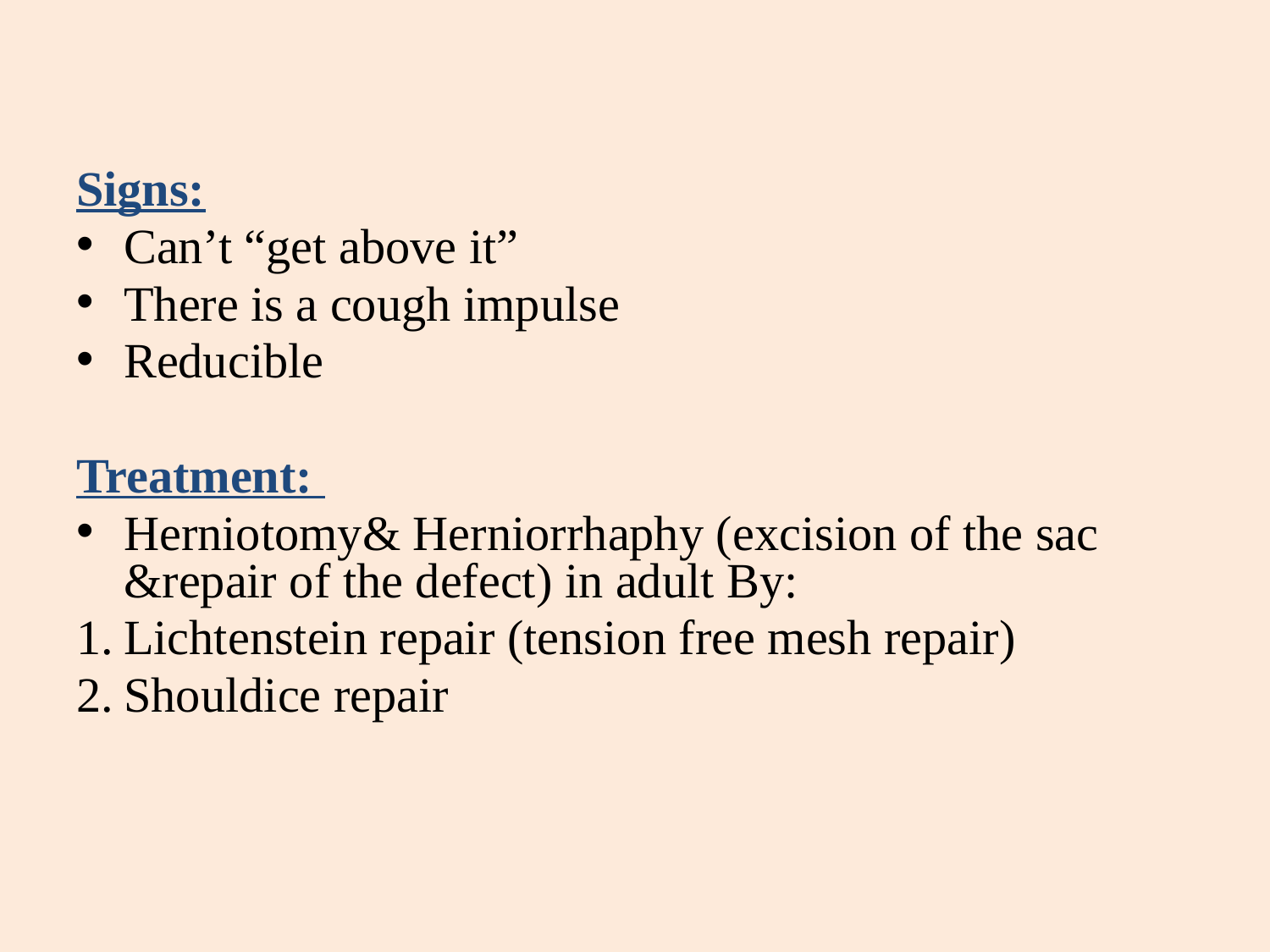

Signs:
Can’t “get above it”
There is a cough impulse
Reducible

Treatment:
Herniotomy& Herniorrhaphy (excision of the sac &repair of the defect) in adult By:
Lichtenstein repair (tension free mesh repair)
Shouldice repair